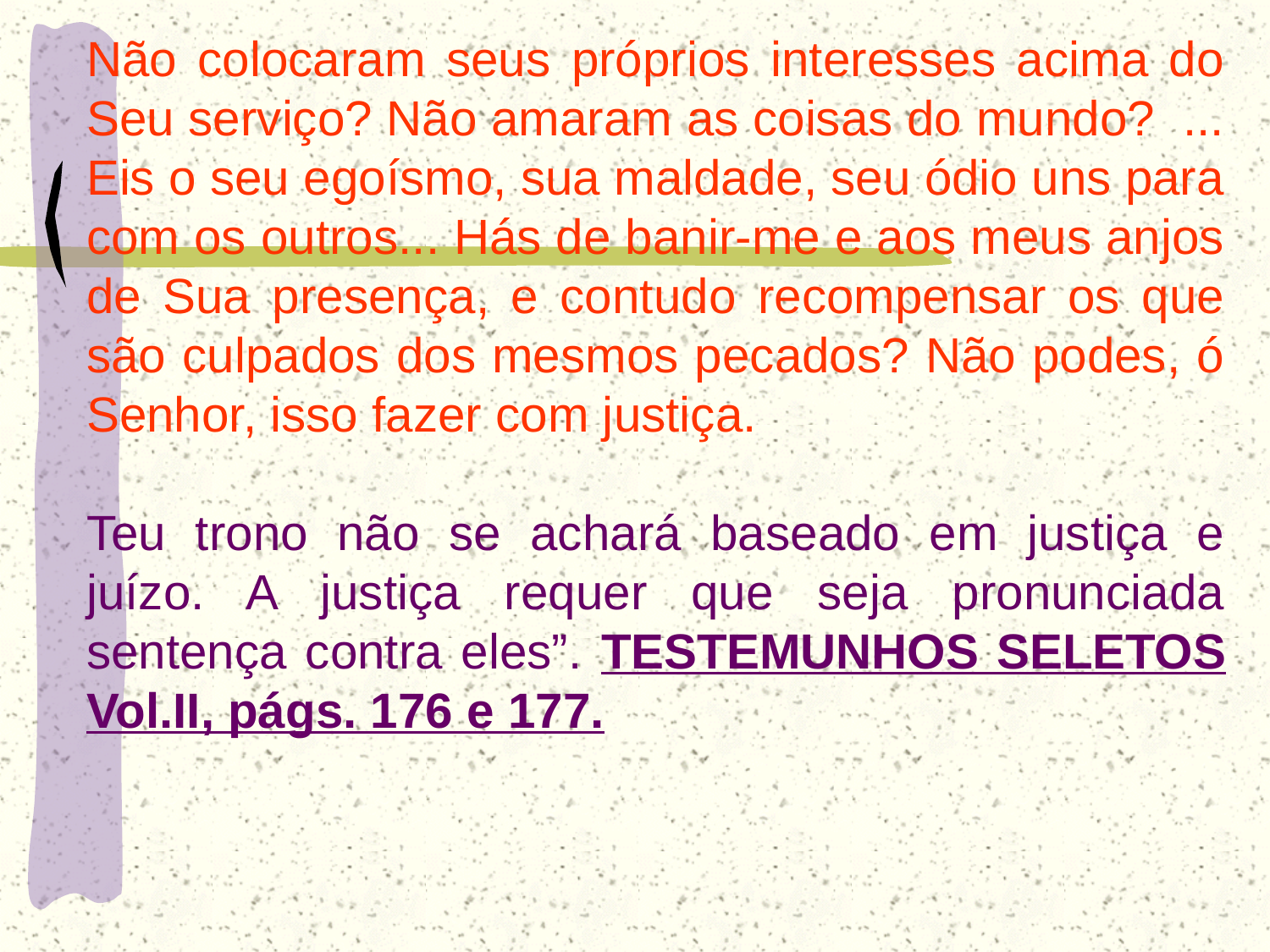

Não colocaram seus próprios interesses acima do Seu serviço? Não amaram as coisas do mundo?  ... Eis o seu egoísmo, sua maldade, seu ódio uns para com os outros... Hás de banir-me e aos meus anjos de Sua presença, e contudo recompensar os que são culpados dos mesmos pecados? Não podes, ó Senhor, isso fazer com justiça.

Teu trono não se achará baseado em justiça e juízo. A justiça requer que seja pronunciada sentença contra eles”. TESTEMUNHOS SELETOS Vol.II, págs. 176 e 177.